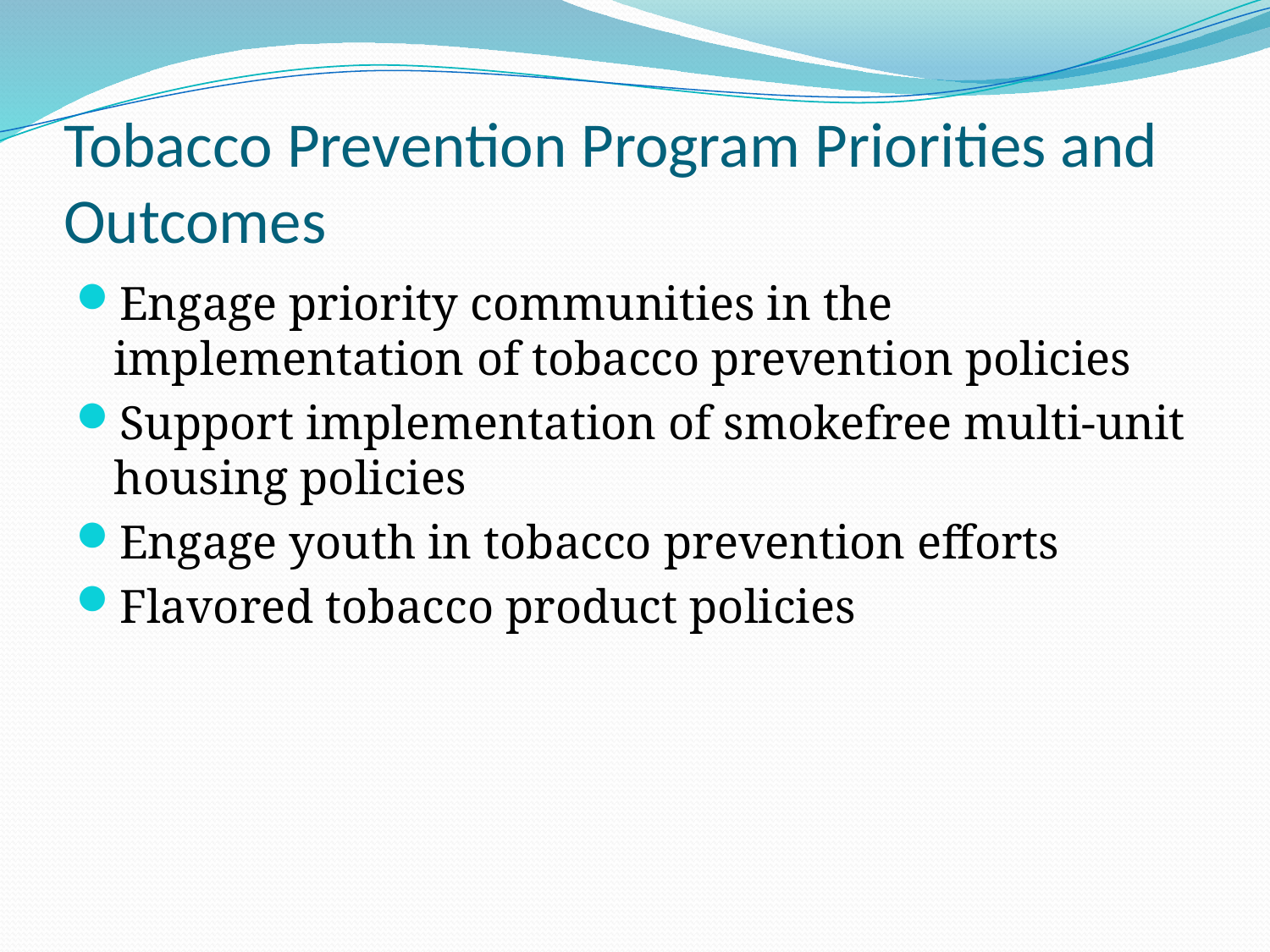

# Tobacco Prevention Program Priorities and Outcomes
Engage priority communities in the implementation of tobacco prevention policies
Support implementation of smokefree multi-unit housing policies
Engage youth in tobacco prevention efforts
Flavored tobacco product policies